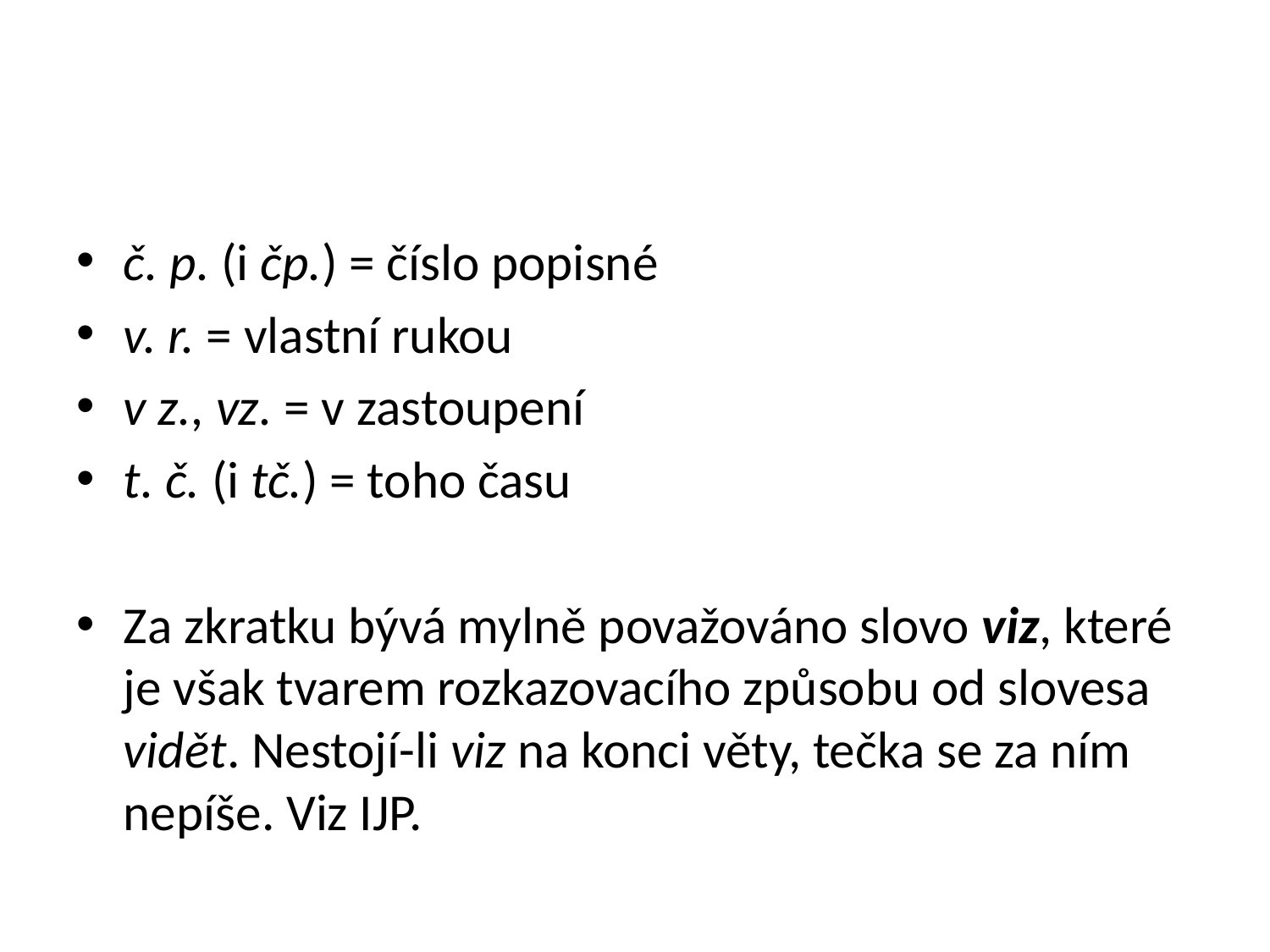

#
č. p. (i čp.) = číslo popisné
v. r. = vlastní rukou
v z., vz. = v zastoupení
t. č. (i tč.) = toho času

Za zkratku bývá mylně považováno slovo viz, které je však tvarem rozkazovacího způsobu od slovesa vidět. Nestojí-li viz na konci věty, tečka se za ním nepíše. Viz IJP.